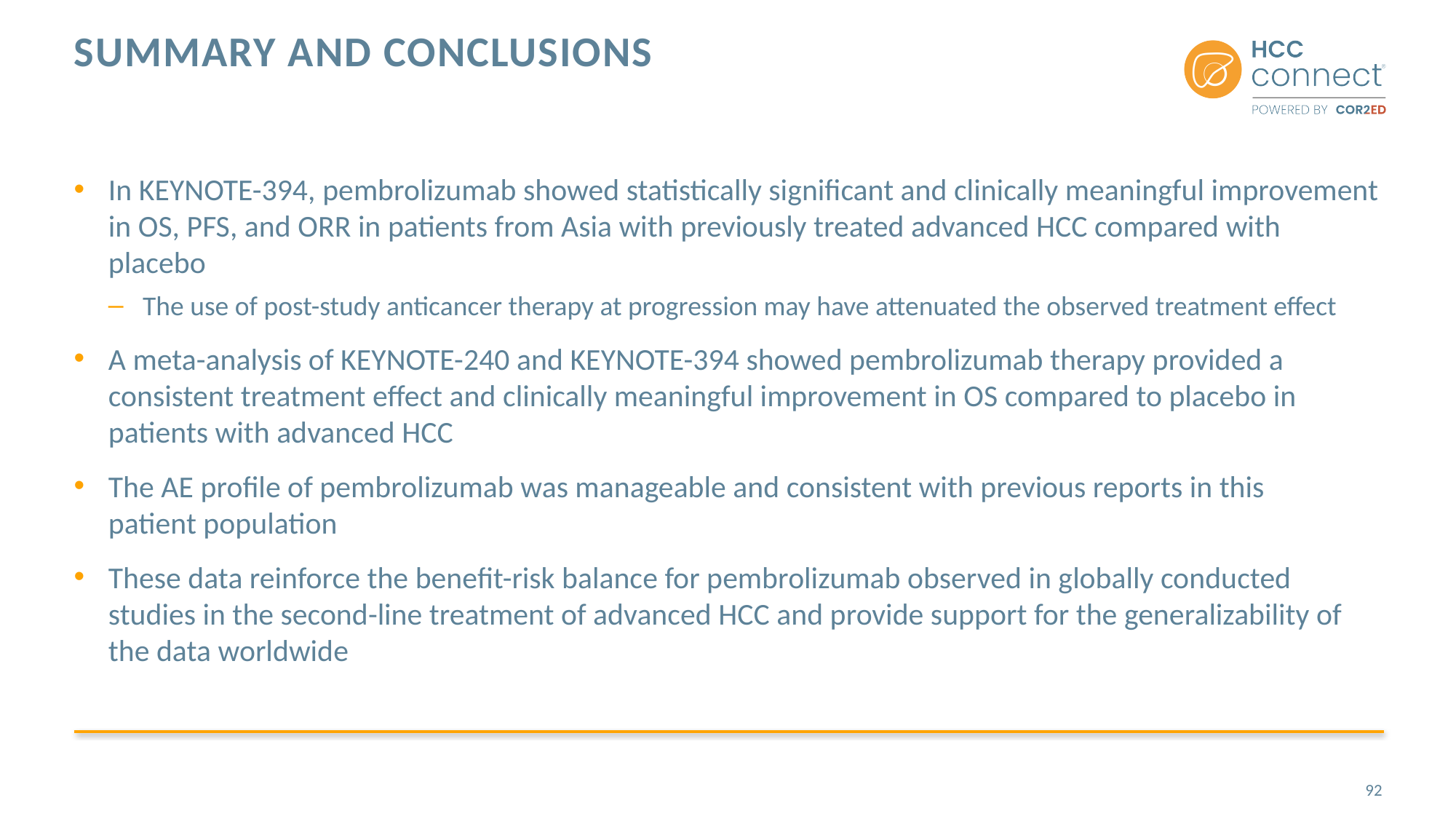

# Summary and Conclusions
In KEYNOTE-394, pembrolizumab showed statistically significant and clinically meaningful improvement in OS, PFS, and ORR in patients from Asia with previously treated advanced HCC compared with placebo
The use of post-study anticancer therapy at progression may have attenuated the observed treatment effect
A meta-analysis of KEYNOTE-240 and KEYNOTE-394 showed pembrolizumab therapy provided a consistent treatment effect and clinically meaningful improvement in OS compared to placebo in patients with advanced HCC
The AE profile of pembrolizumab was manageable and consistent with previous reports in this
patient population
These data reinforce the benefit-risk balance for pembrolizumab observed in globally conducted studies in the second-line treatment of advanced HCC and provide support for the generalizability of the data worldwide

92